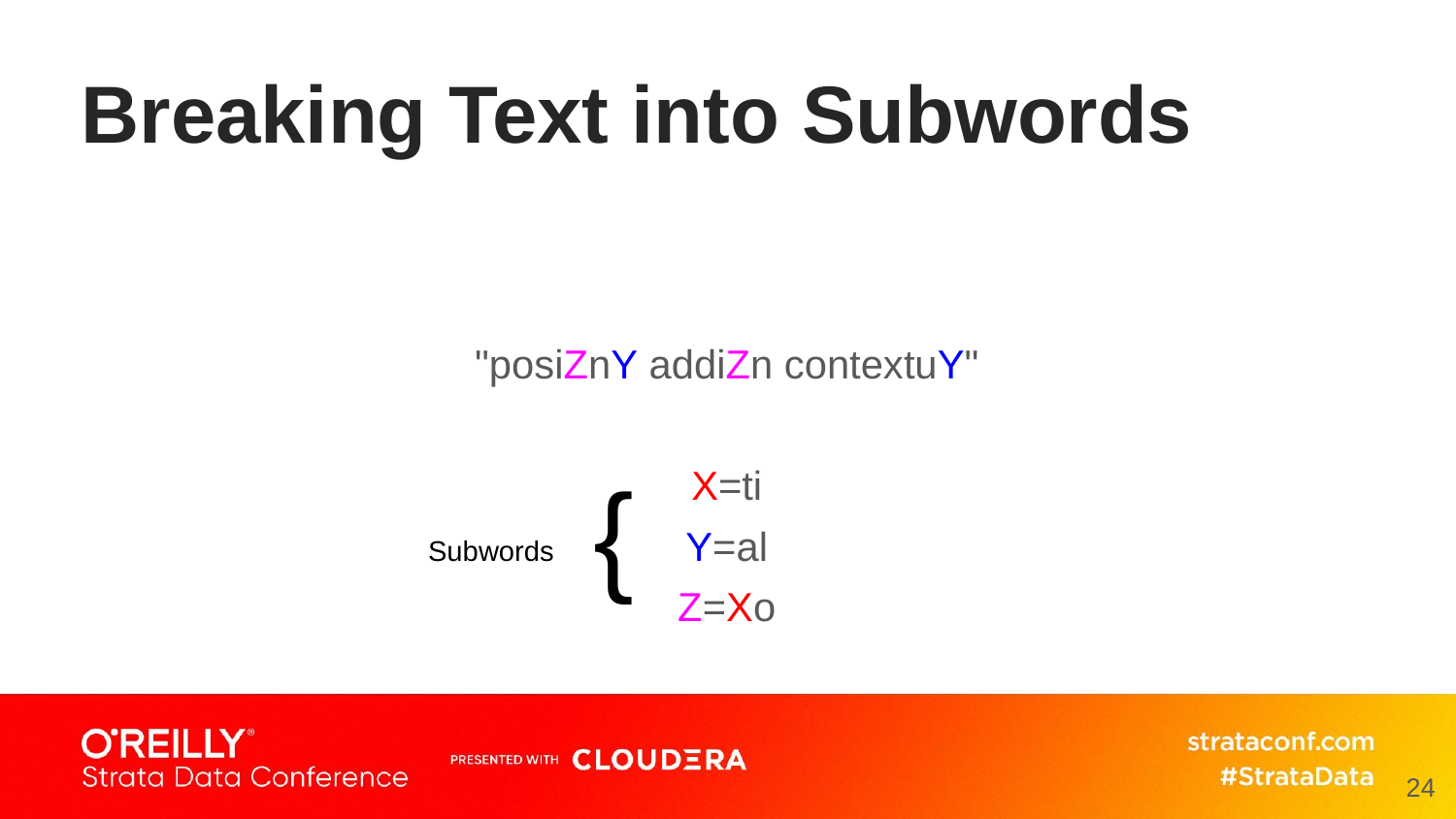

# Breaking Text into Subwords
"posiZnY addiZn contextuY"

X=ti
Y=al
Z=Xo
{
Subwords
24